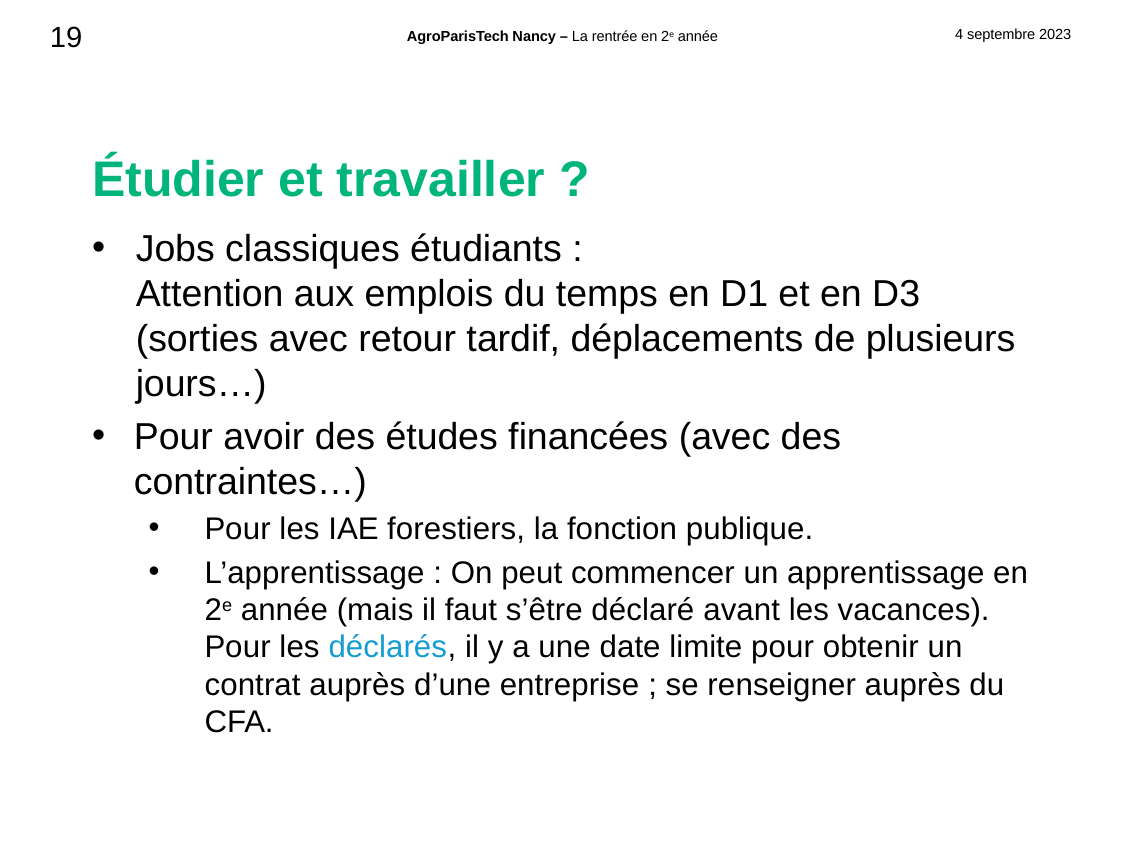

Étudier et travailler ?
Jobs classiques étudiants :
Attention aux emplois du temps en D1 et en D3 (sorties avec retour tardif, déplacements de plusieurs jours…)
Pour avoir des études financées (avec des contraintes…)
Pour les IAE forestiers, la fonction publique.
L’apprentissage : On peut commencer un apprentissage en 2e année (mais il faut s’être déclaré avant les vacances).
Pour les déclarés, il y a une date limite pour obtenir un contrat auprès d’une entreprise ; se renseigner auprès du CFA.